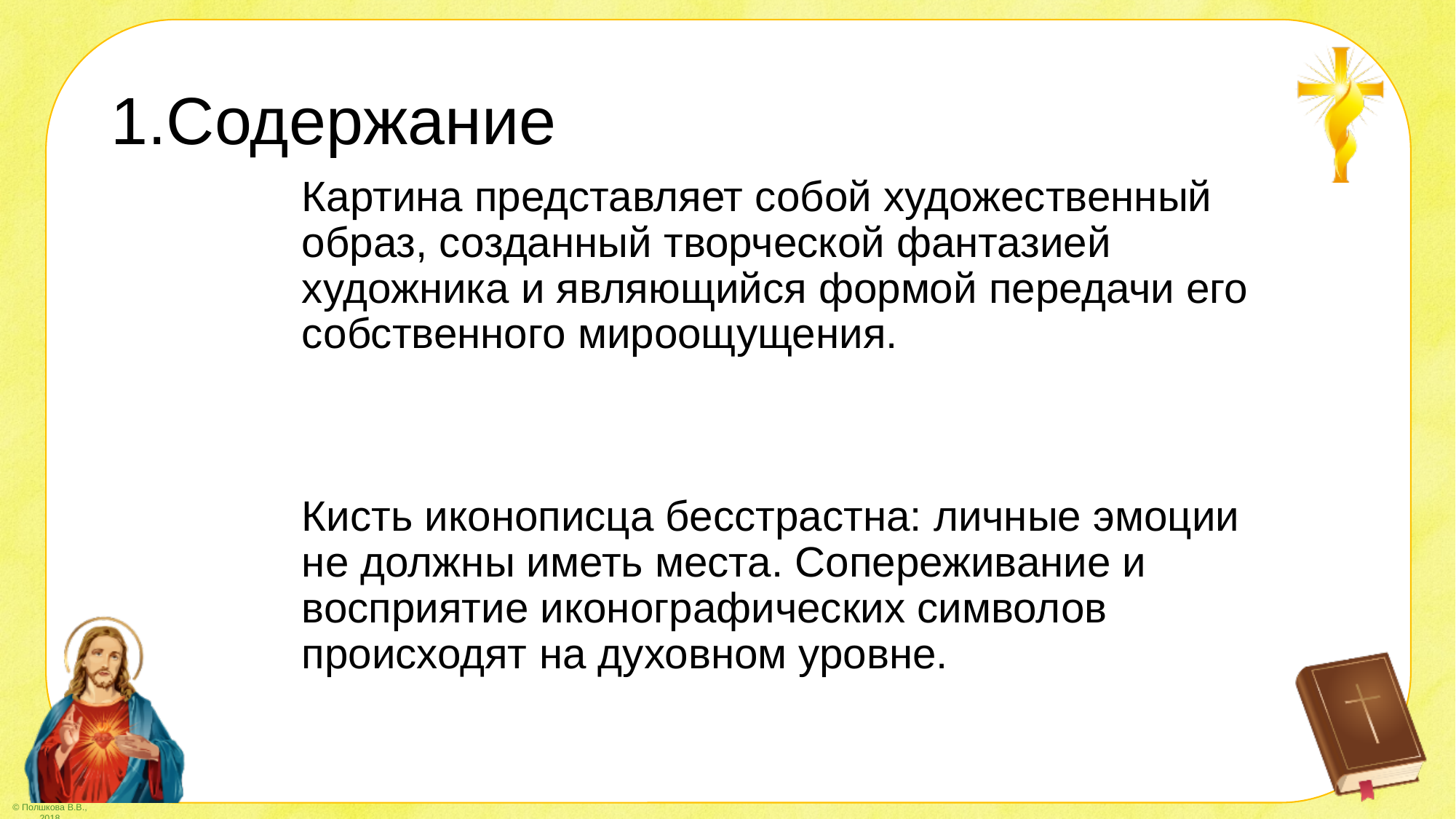

# 1.Содержание
Картина представляет собой художественный образ, созданный творческой фантазией художника и являющийся формой передачи его собственного мироощущения.

Кисть иконописца бесстрастна: личные эмоции не должны иметь места. Сопереживание и восприятие иконографических символов происходят на духовном уровне.